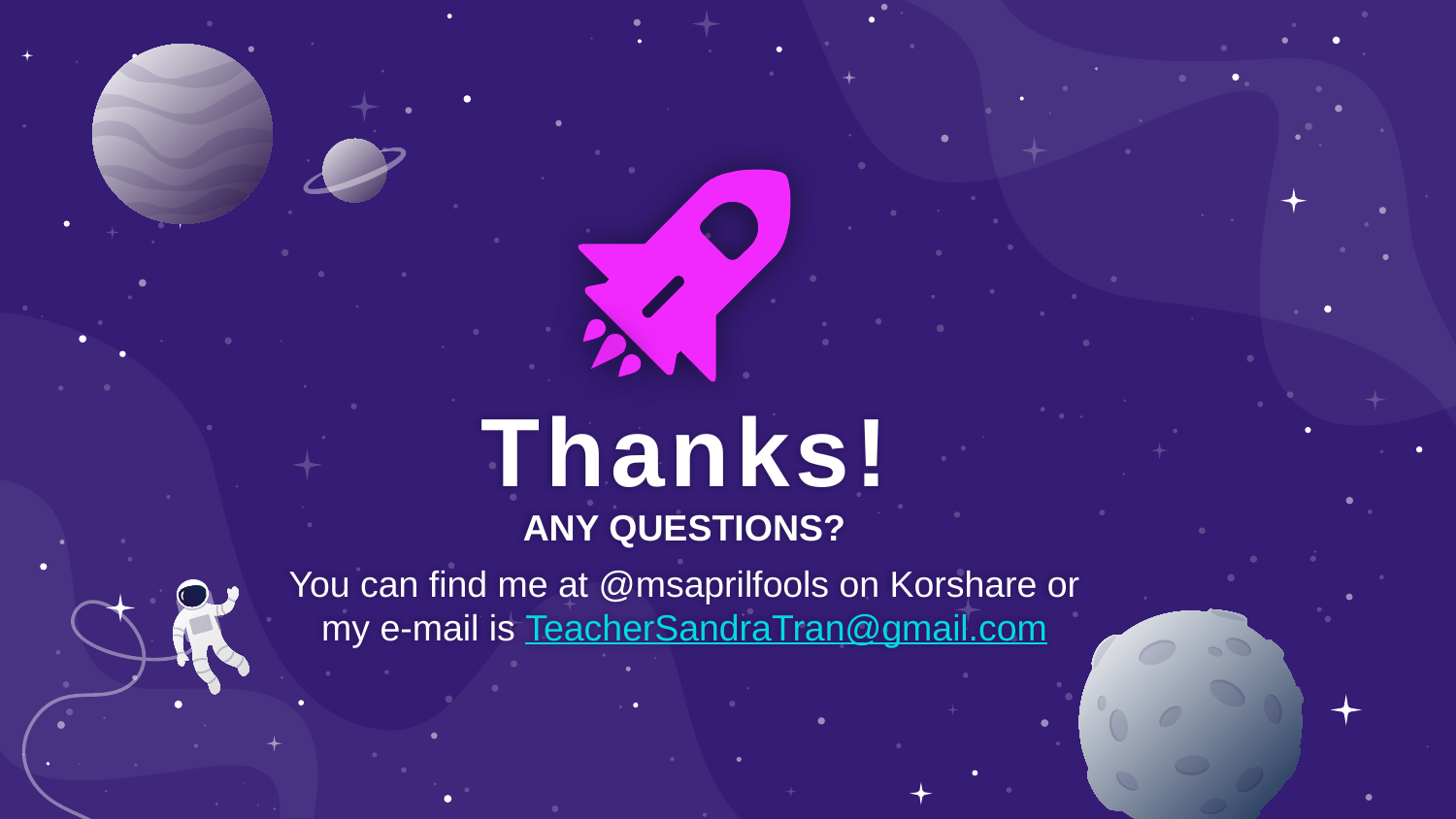

Thanks!
ANY QUESTIONS?
You can find me at @msaprilfools on Korshare or
my e-mail is TeacherSandraTran@gmail.com